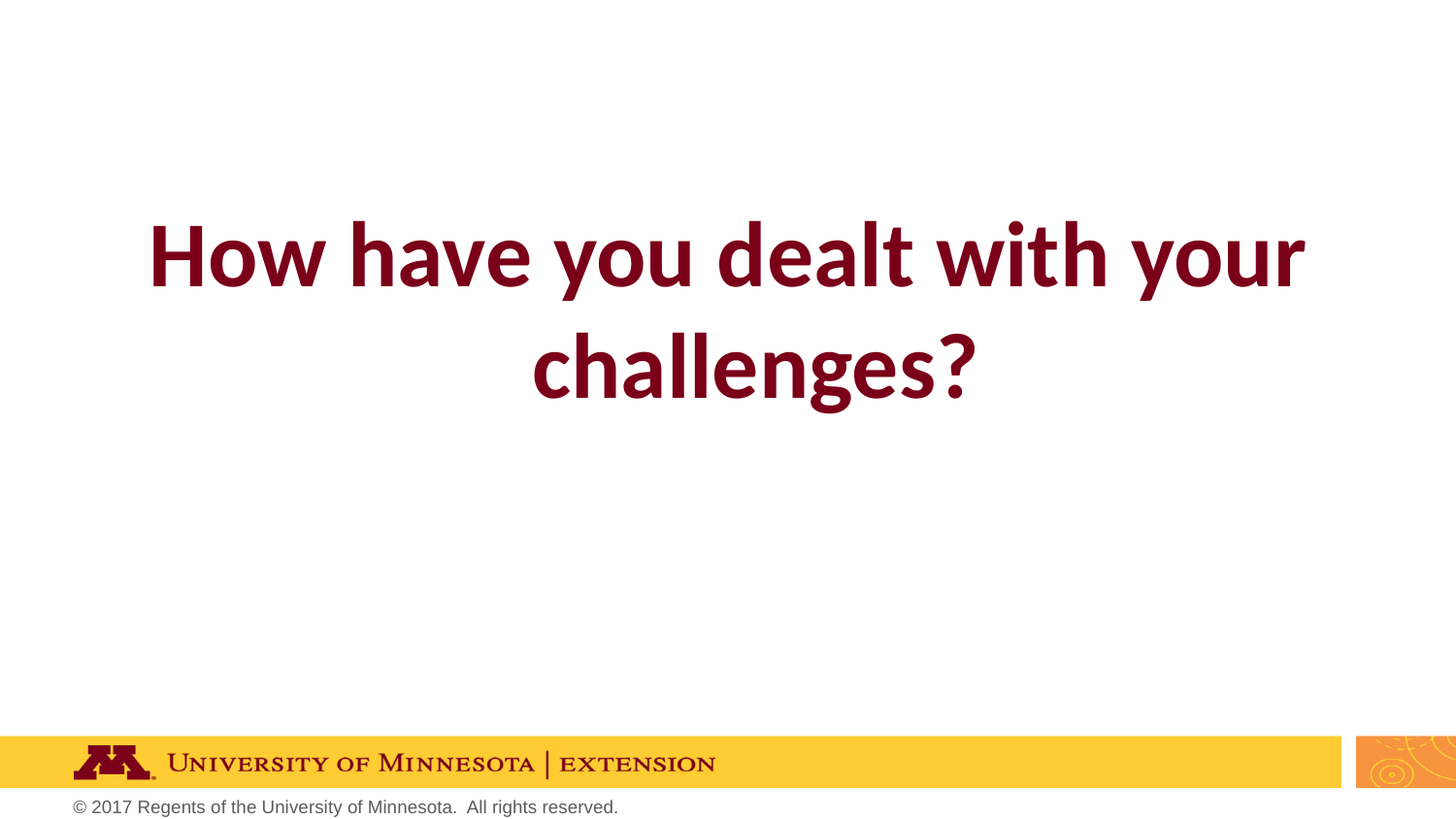

How have you dealt with your challenges?